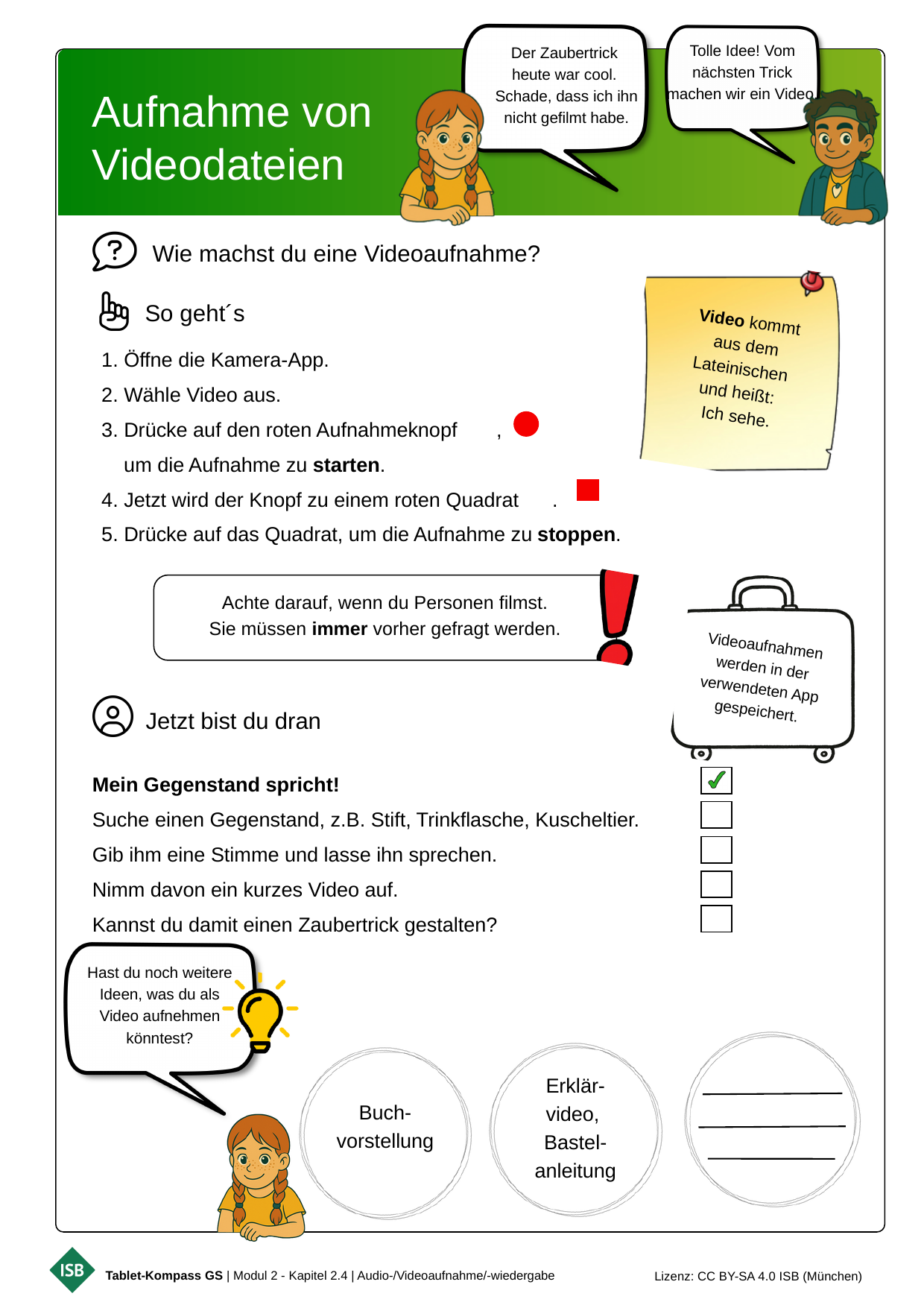

Tolle Idee! Vom nächsten Trick machen wir ein Video.

Der Zaubertrick
heute war cool.
Schade, dass ich ihn nicht gefilmt habe.

Aufnahme von Videodateien

Aufnahme von Videodateien

 Wie machst du eine Videoaufnahme?

So geht´s
Video kommt aus dem Lateinischen
und heißt:
Ich sehe.

1. Öffne die Kamera-App.
2. Wähle Video aus.
3. Drücke auf den roten Aufnahmeknopf       ,
    um die Aufnahme zu starten.
4. Jetzt wird der Knopf zu einem roten Quadrat      .
5. Drücke auf das Quadrat, um die Aufnahme zu stoppen.

Achte darauf, wenn du Personen filmst.
Sie müssen immer vorher gefragt werden.

Videoaufnahmen
werden in der verwendeten App gespeichert.

Jetzt bist du dran
Mein Gegenstand spricht!
Suche einen Gegenstand, z.B. Stift, Trinkflasche, Kuscheltier.
Gib ihm eine Stimme und lasse ihn sprechen.
Nimm davon ein kurzes Video auf.
Kannst du damit einen Zaubertrick gestalten?

Hast du noch weitere Ideen, was du als Video aufnehmen könntest?

Erklär-
video,
Bastel-
anleitung

Buch-
vorstellung

Lizenz: CC BY-SA 4.0 ISB (München)
Tablet-Kompass GS | Modul 2 - Kapitel 2.4 | Audio-/Videoaufnahme/-wiedergabe